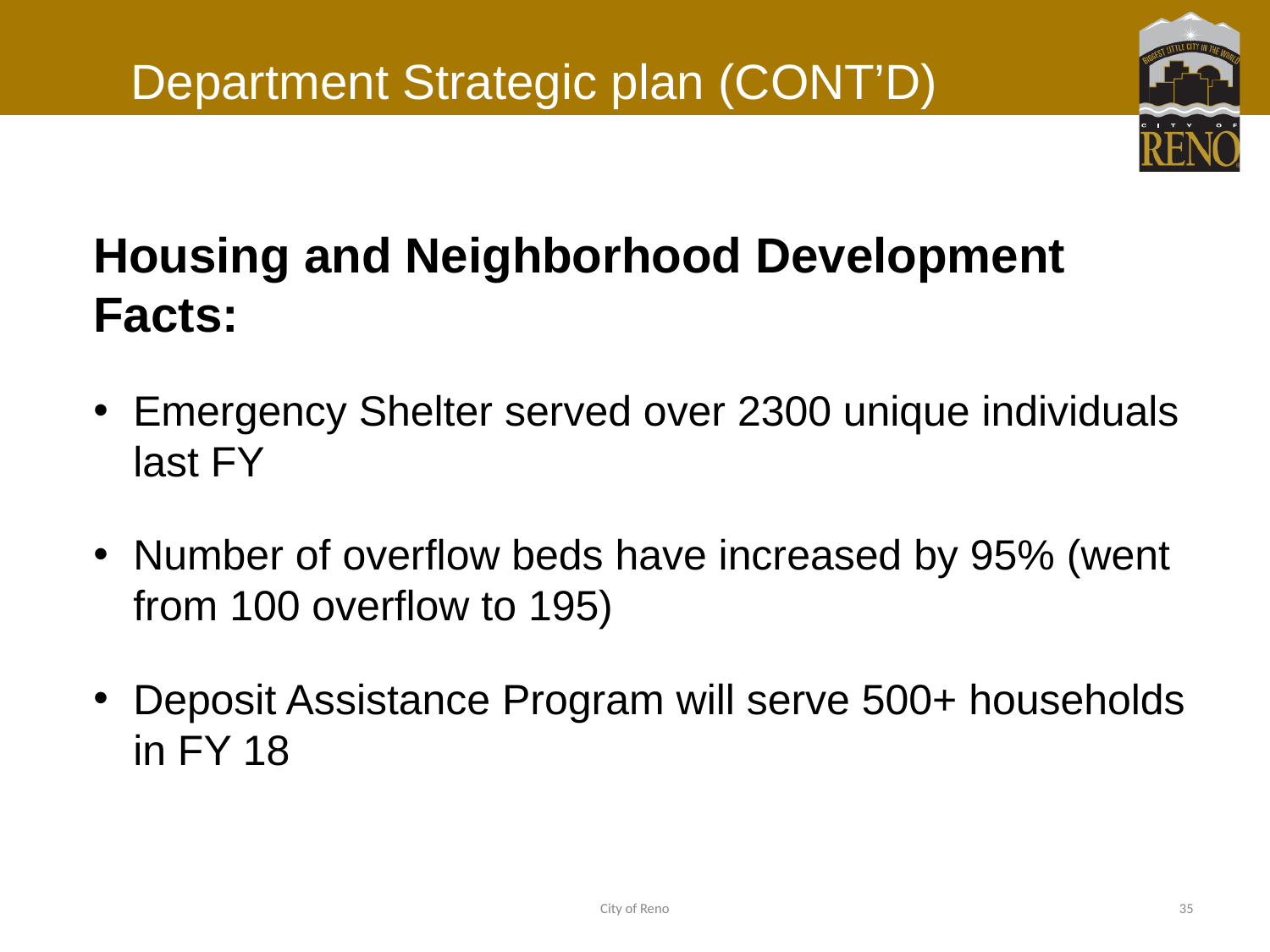

# Department Strategic plan (CONT’D)
Housing and Neighborhood Development Facts:
Emergency Shelter served over 2300 unique individuals last FY
Number of overflow beds have increased by 95% (went from 100 overflow to 195)
Deposit Assistance Program will serve 500+ households in FY 18
City of Reno
35